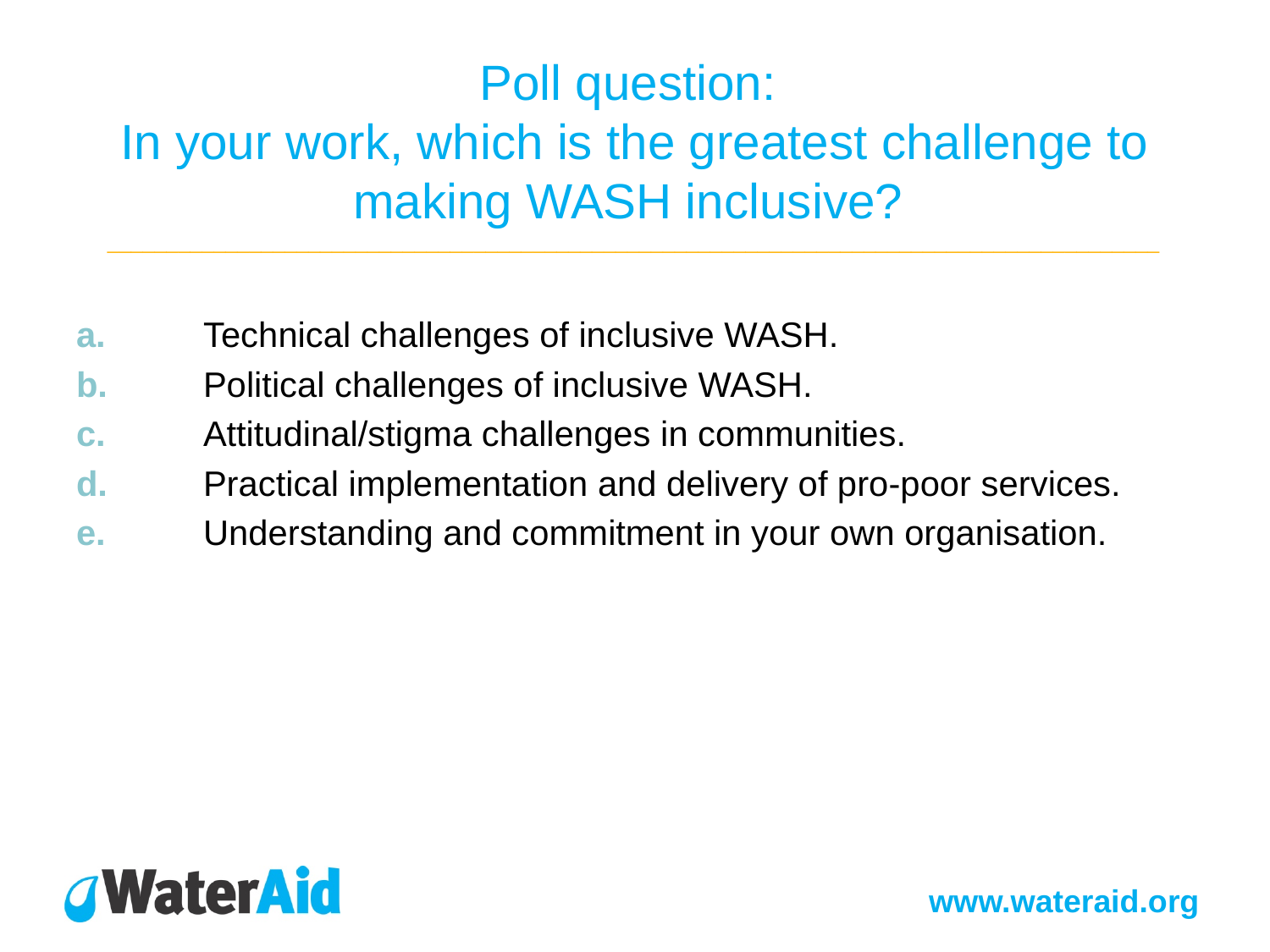

# Poll question: In your work, which is the greatest challenge to making WASH inclusive? _________________________________________________________________________________________
a.	Technical challenges of inclusive WASH.
b.	Political challenges of inclusive WASH.
c.	Attitudinal/stigma challenges in communities.
d.	Practical implementation and delivery of pro-poor services.
e.	Understanding and commitment in your own organisation.